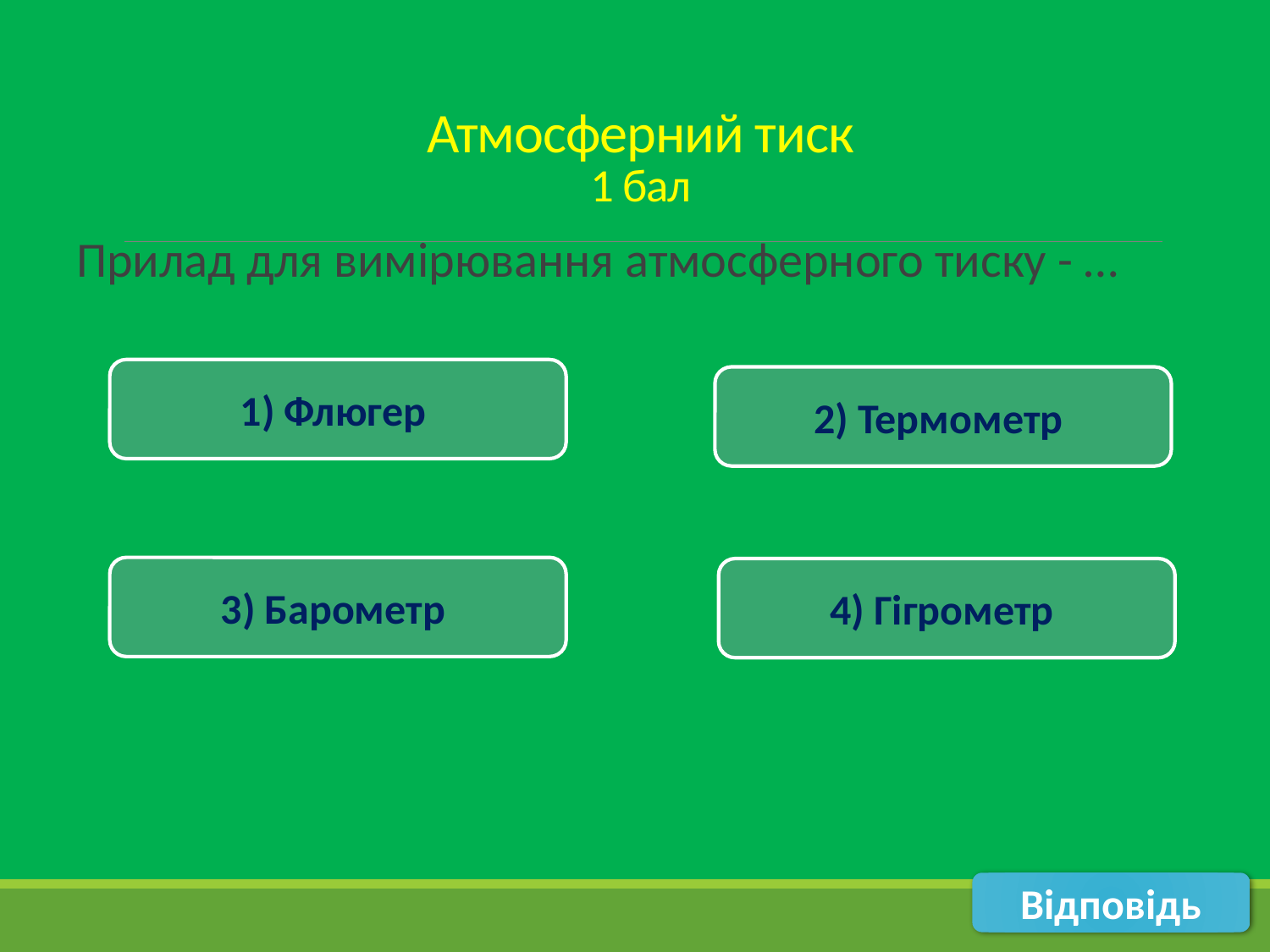

# Атмосферний тиск 1 бал
Прилад для вимірювання атмосферного тиску - …

1) Флюгер
2) Термометр
3) Барометр
4) Гігрометр
Відповідь